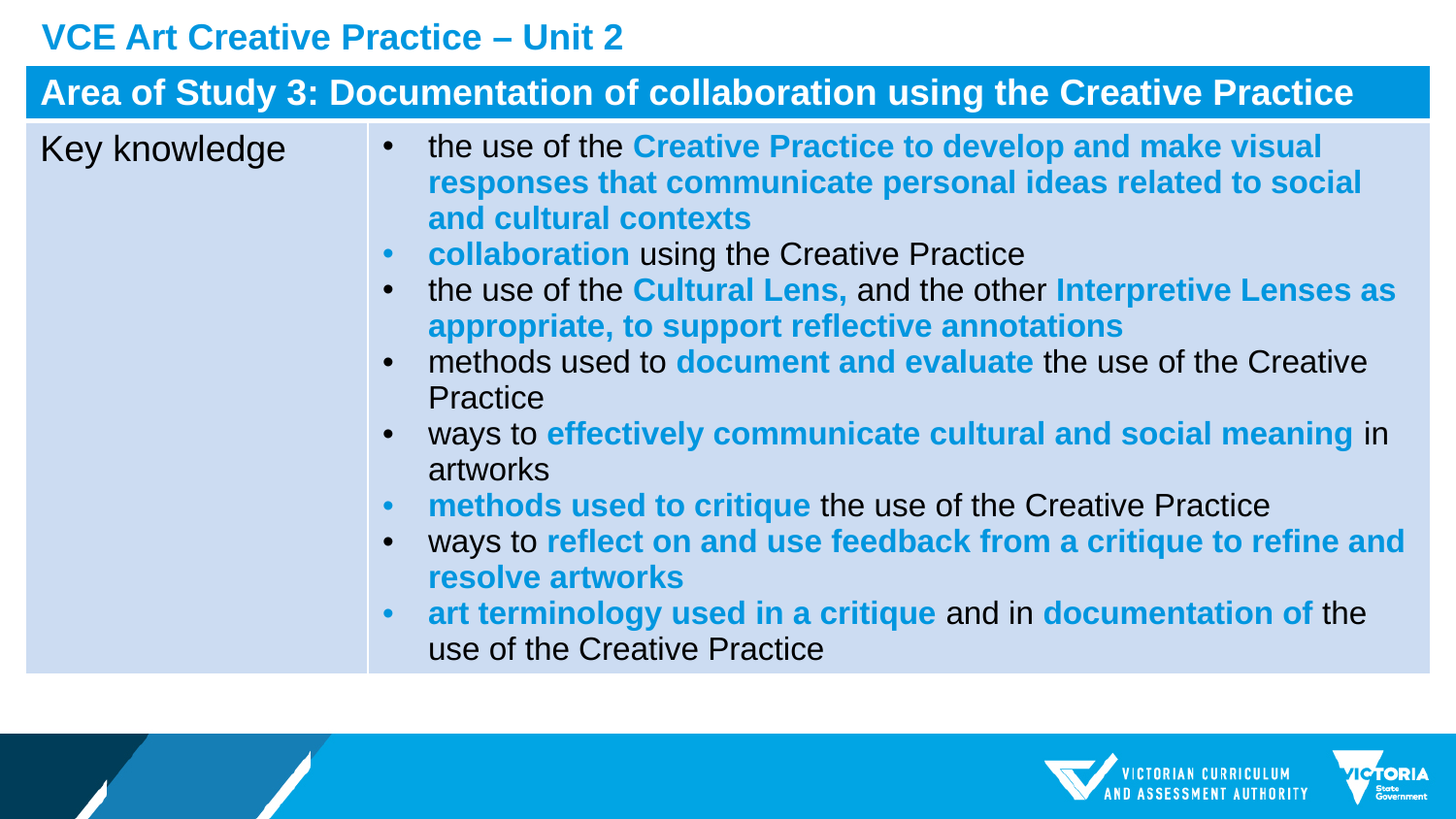

VCE Art Creative Practice – Unit 2
| Area of Study 3: Documentation of collaboration using the Creative Practice | Unit 1: |
| --- | --- |
| Key knowledge | the use of the Creative Practice to develop and make visual responses that communicate personal ideas related to social and cultural contexts collaboration using the Creative Practice the use of the Cultural Lens, and the other Interpretive Lenses as appropriate, to support reflective annotations methods used to document and evaluate the use of the Creative Practice ways to effectively communicate cultural and social meaning in artworks methods used to critique the use of the Creative Practice ways to reflect on and use feedback from a critique to refine and resolve artworks art terminology used in a critique and in documentation of the use of the Creative Practice |